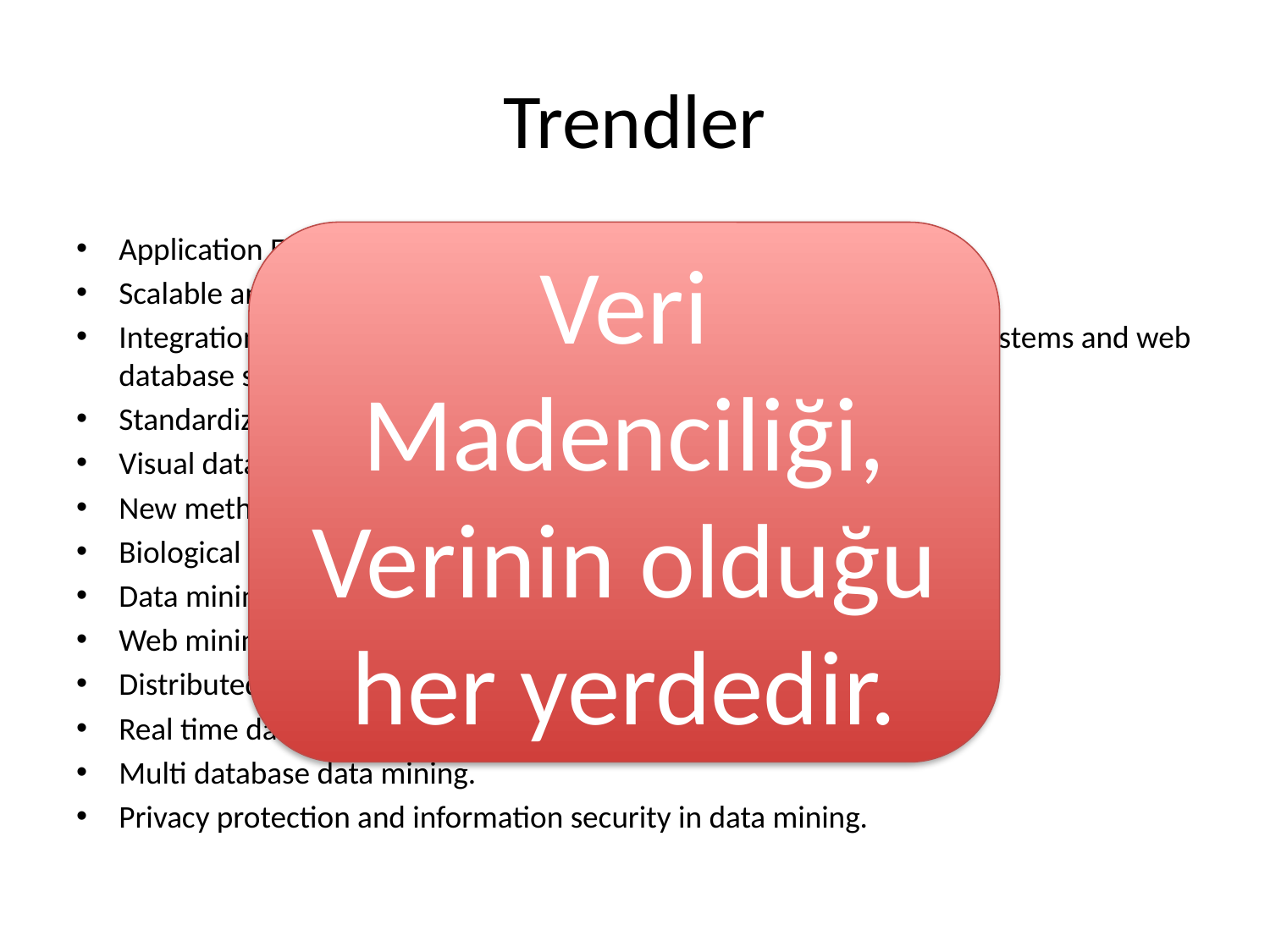

# Trendler
Application Exploration.
Scalable and interactive data mining methods.
Integration of data mining with database systems, data warehouse systems and web database systems.
Standardization of data mining query language.
Visual data mining.
New methods for mining complex types of data.
Biological data mining.
Data mining and software engineering.
Web mining.
Distributed data mining.
Real time data mining.
Multi database data mining.
Privacy protection and information security in data mining.
Veri Madenciliği, Verinin olduğu her yerdedir.